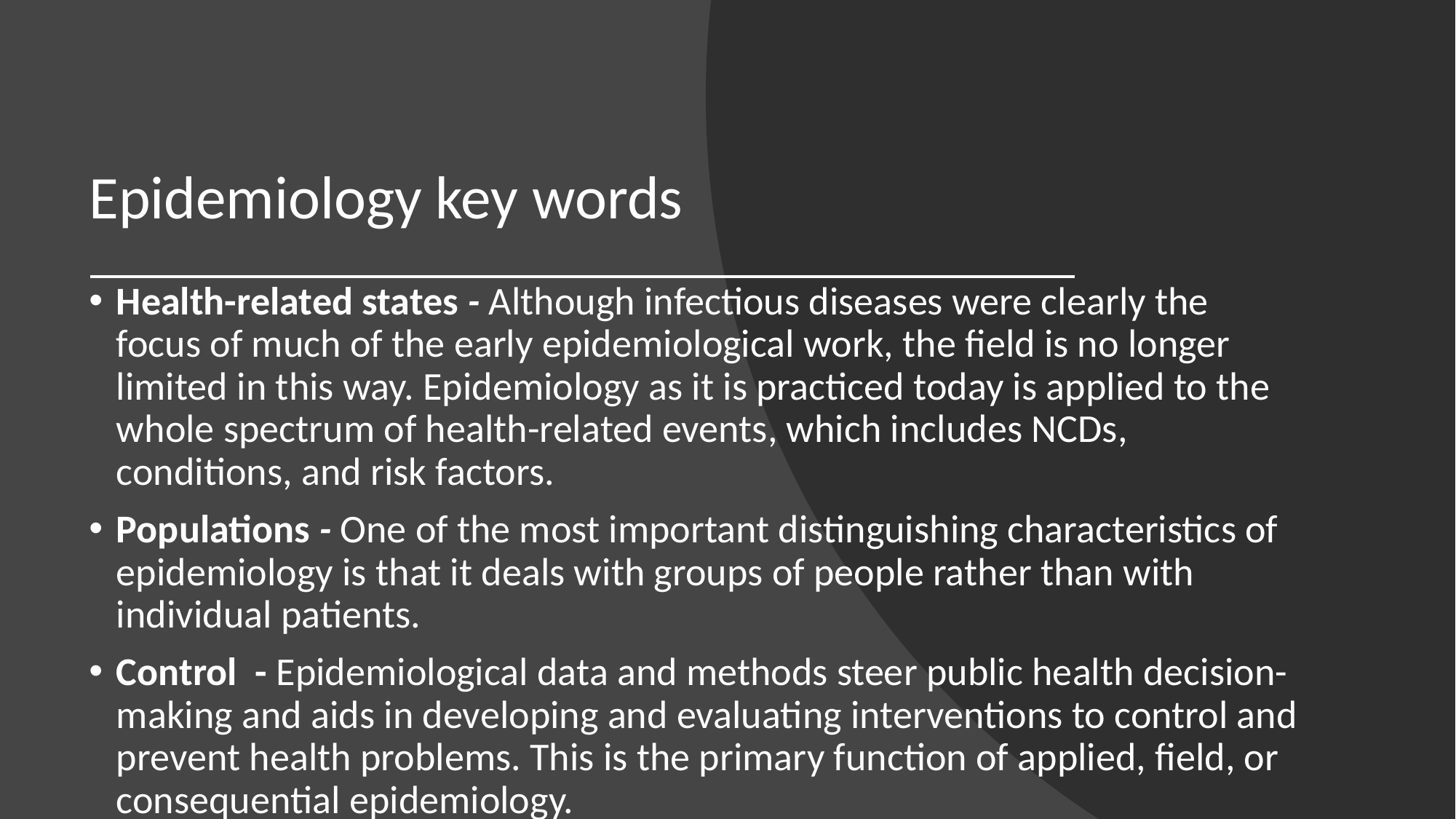

# Epidemiology key words
Health-related states - Although infectious diseases were clearly the focus of much of the early epidemiological work, the field is no longer limited in this way. Epidemiology as it is practiced today is applied to the whole spectrum of health-related events, which includes NCDs, conditions, and risk factors.
Populations - One of the most important distinguishing characteristics of epidemiology is that it deals with groups of people rather than with individual patients.
Control  - Epidemiological data and methods steer public health decision-making and aids in developing and evaluating interventions to control and prevent health problems. This is the primary function of applied, field, or consequential epidemiology.